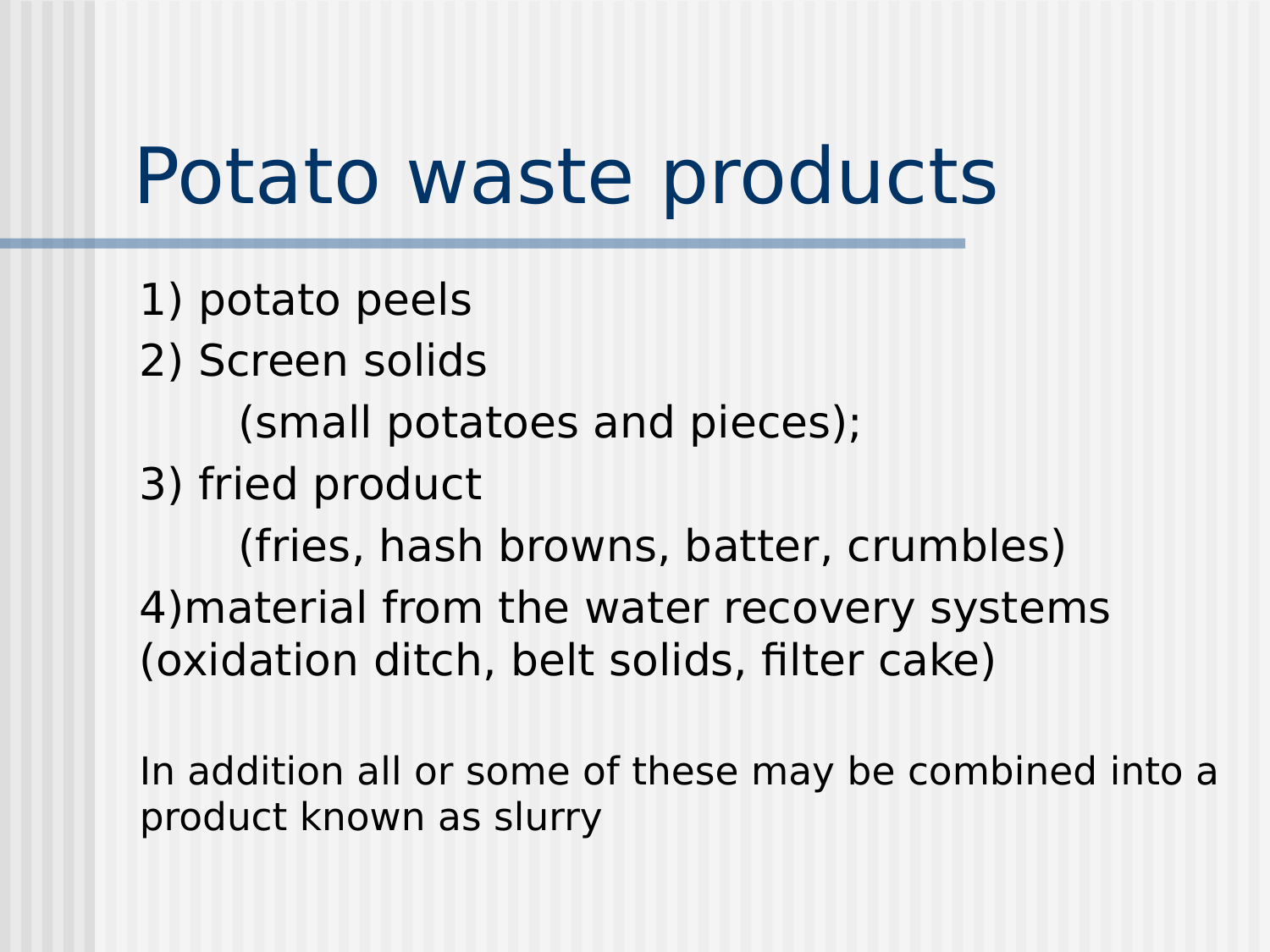

# Potato waste products
1) potato peels
2) Screen solids
	(small potatoes and pieces);
3) fried product
	(fries, hash browns, batter, crumbles)
4)material from the water recovery systems 	(oxidation ditch, belt solids, filter cake)

In addition all or some of these may be combined into a product known as slurry